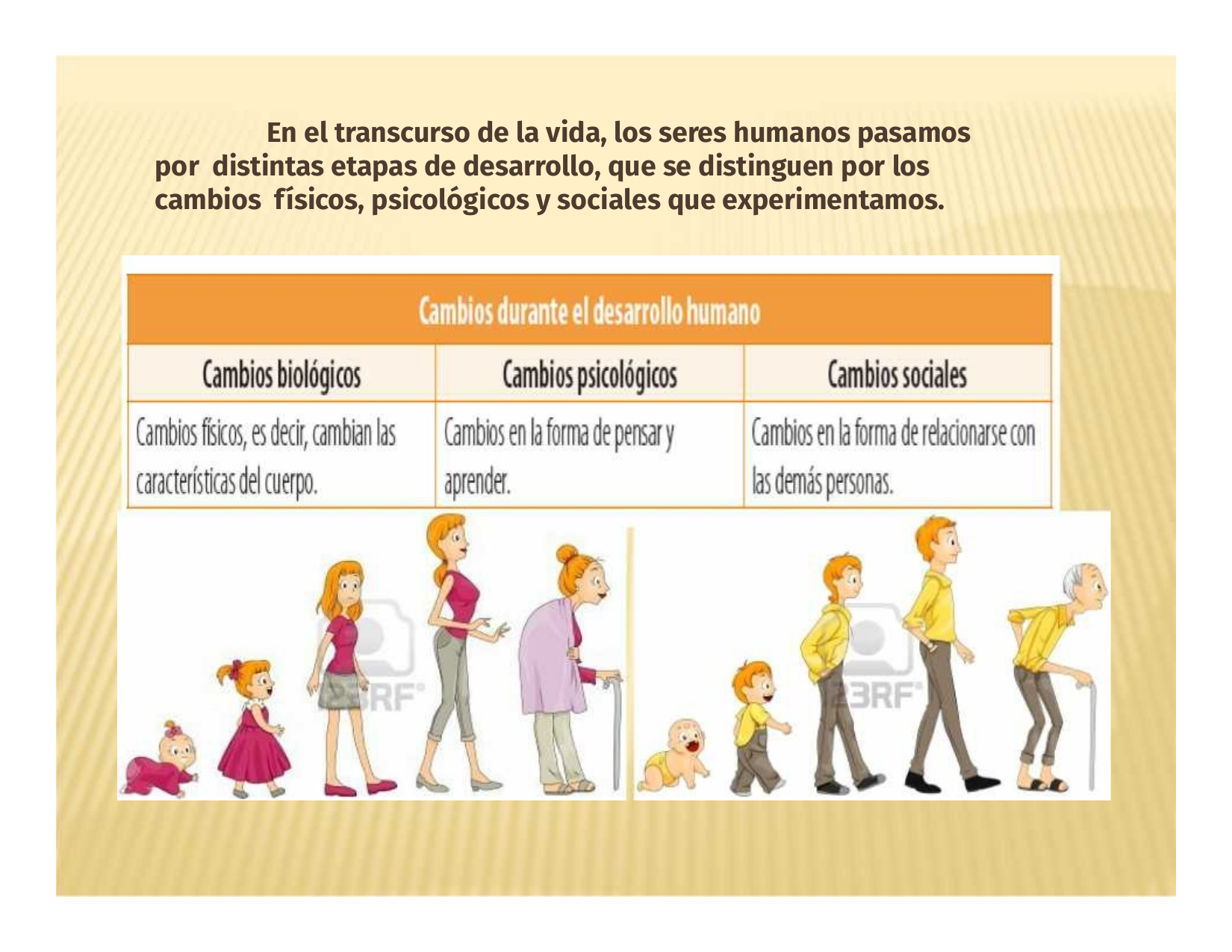

# En el transcurso de la vida, los seres humanos pasamos por  distintas etapas de desarrollo, que se distinguen por los cambios  físicos, psicológicos y sociales que experimentamos.